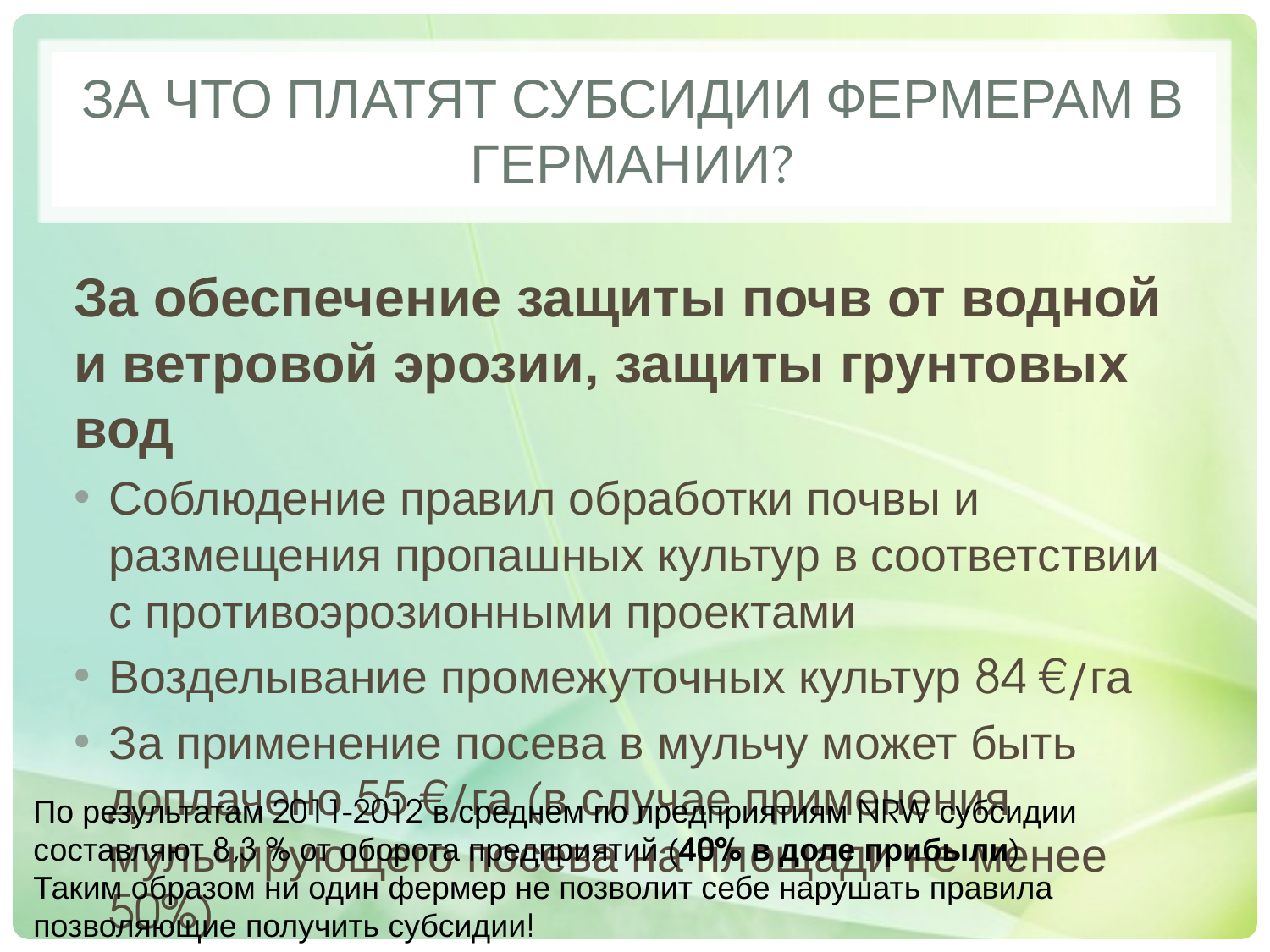

# За что платят субсидии фермерам в Германии?
За обеспечение защиты почв от водной и ветровой эрозии, защиты грунтовых вод
Соблюдение правил обработки почвы и размещения пропашных культур в соответствии с противоэрозионными проектами
Возделывание промежуточных культур 84 €/га
За применение посева в мульчу может быть доплачено 55 €/га (в случае применения мульчирующего посева на площади не менее 50%)
По результатам 2011-2012 в среднем по предприятиям NRW субсидии составляют 8,3 % от оборота предприятий (40% в доле прибыли)
Таким образом ни один фермер не позволит себе нарушать правила позволяющие получить субсидии!